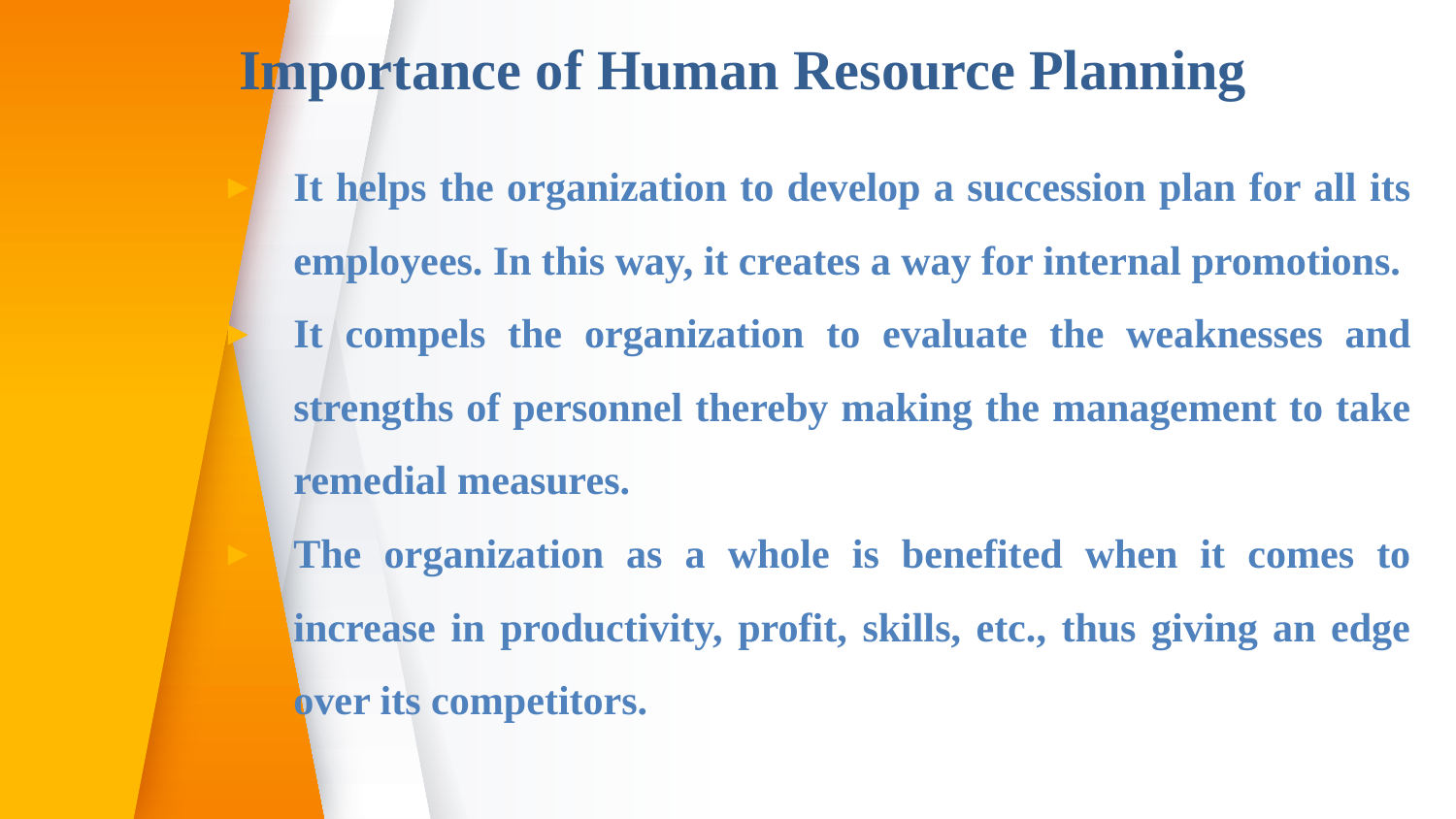

# Importance of Human Resource Planning
It helps the organization to develop a succession plan for all its employees. In this way, it creates a way for internal promotions.
It compels the organization to evaluate the weaknesses and strengths of personnel thereby making the management to take remedial measures.
The organization as a whole is benefited when it comes to increase in productivity, profit, skills, etc., thus giving an edge over its competitors.